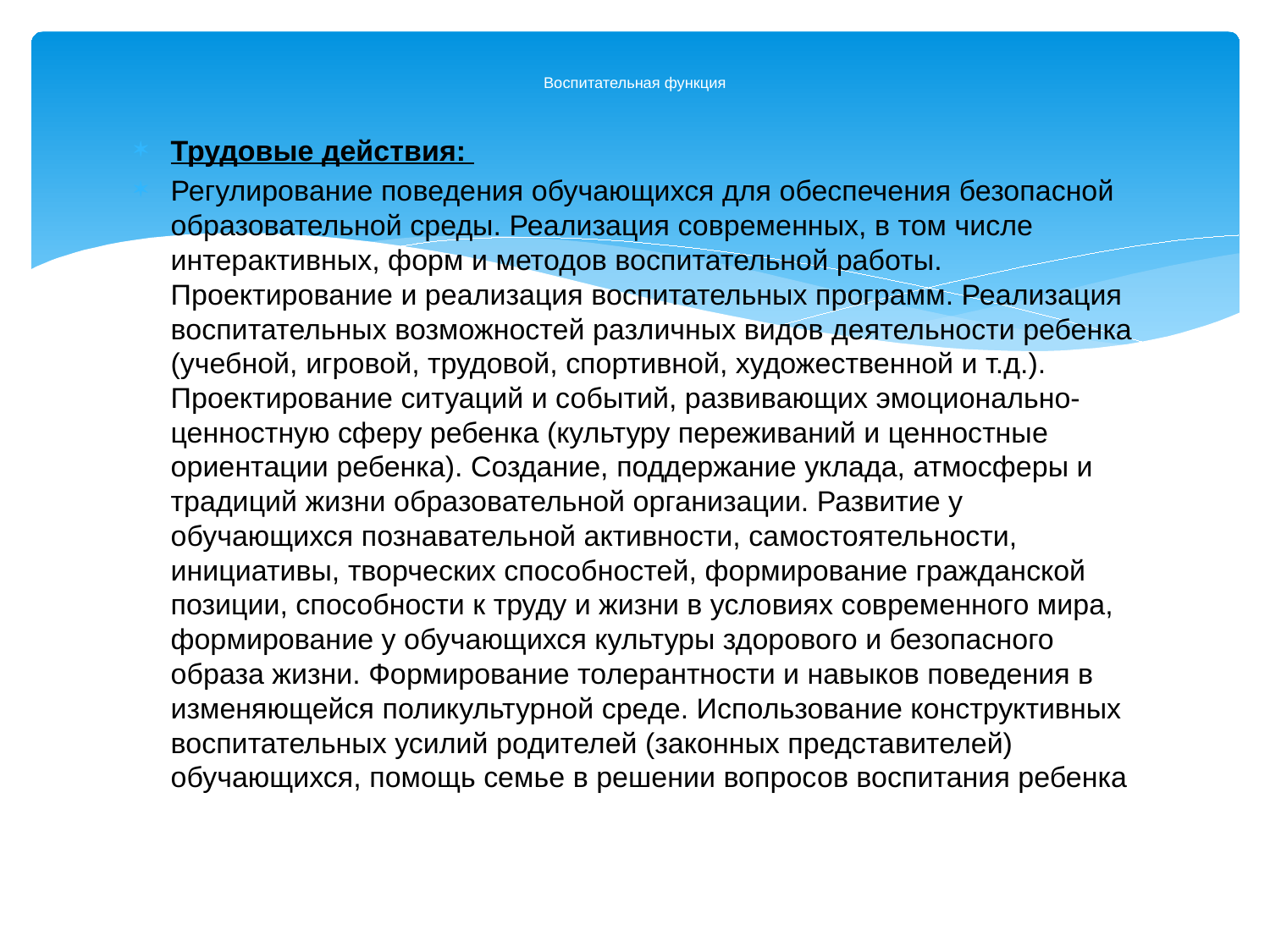

# Воспитательная функция
Трудовые действия:
Регулирование поведения обучающихся для обеспечения безопасной образовательной среды. Реализация современных, в том числе интерактивных, форм и методов воспитательной работы. Проектирование и реализация воспитательных программ. Реализация воспитательных возможностей различных видов деятельности ребенка (учебной, игровой, трудовой, спортивной, художественной и т.д.). Проектирование ситуаций и событий, развивающих эмоционально-ценностную сферу ребенка (культуру переживаний и ценностные ориентации ребенка). Создание, поддержание уклада, атмосферы и традиций жизни образовательной организации. Развитие у обучающихся познавательной активности, самостоятельности, инициативы, творческих способностей, формирование гражданской позиции, способности к труду и жизни в условиях современного мира, формирование у обучающихся культуры здорового и безопасного образа жизни. Формирование толерантности и навыков поведения в изменяющейся поликультурной среде. Использование конструктивных воспитательных усилий родителей (законных представителей) обучающихся, помощь семье в решении вопросов воспитания ребенка